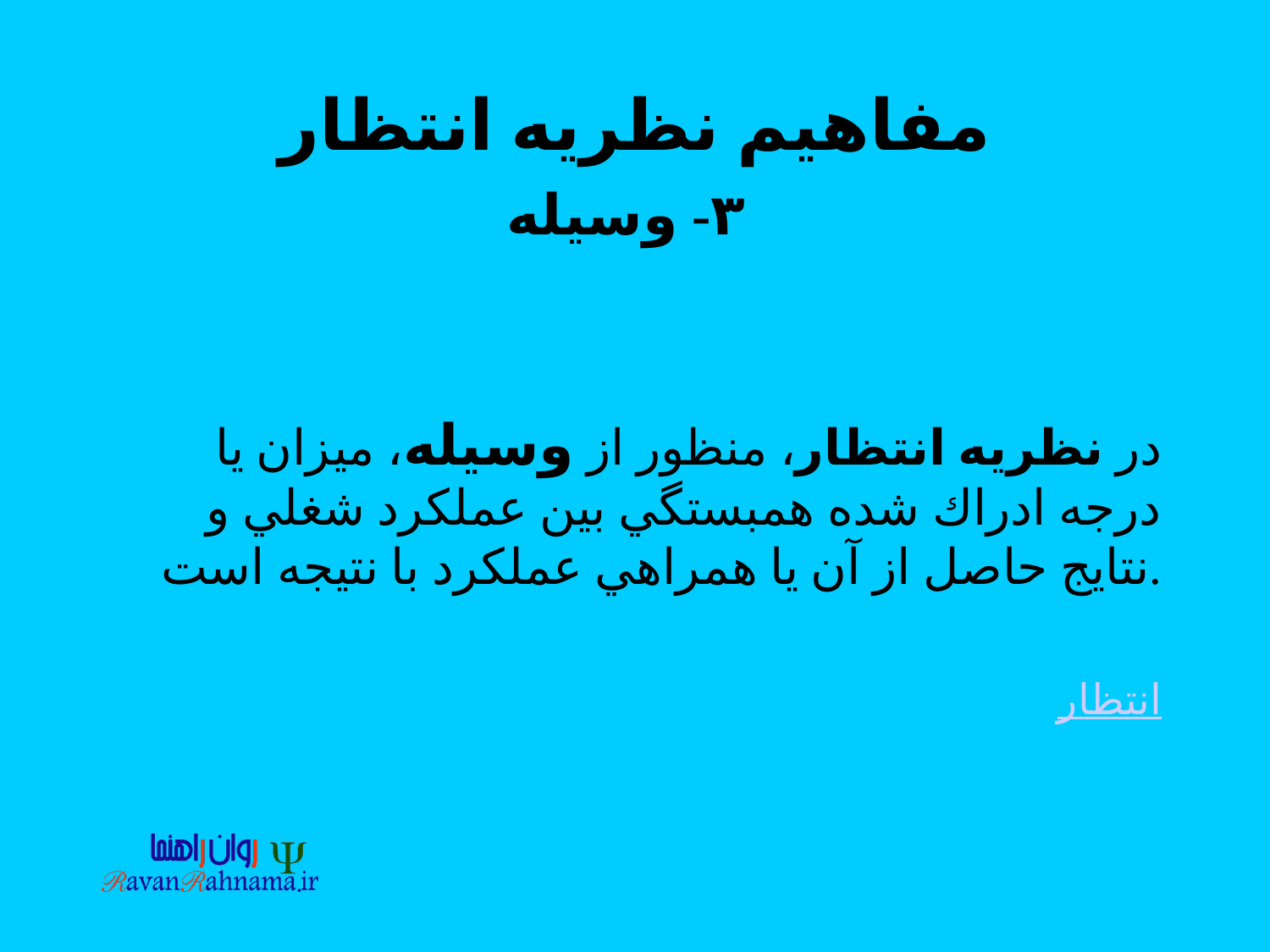

# مفاهيم نظريه انتظار ۳- وسيله
در نظريه انتظار، منظور از وسيله، ميزان يا درجه ادراك شده همبستگي بين عملكرد شغلي و نتايج حاصل از آن يا همراهي عملكرد با نتيجه است.

انتظار